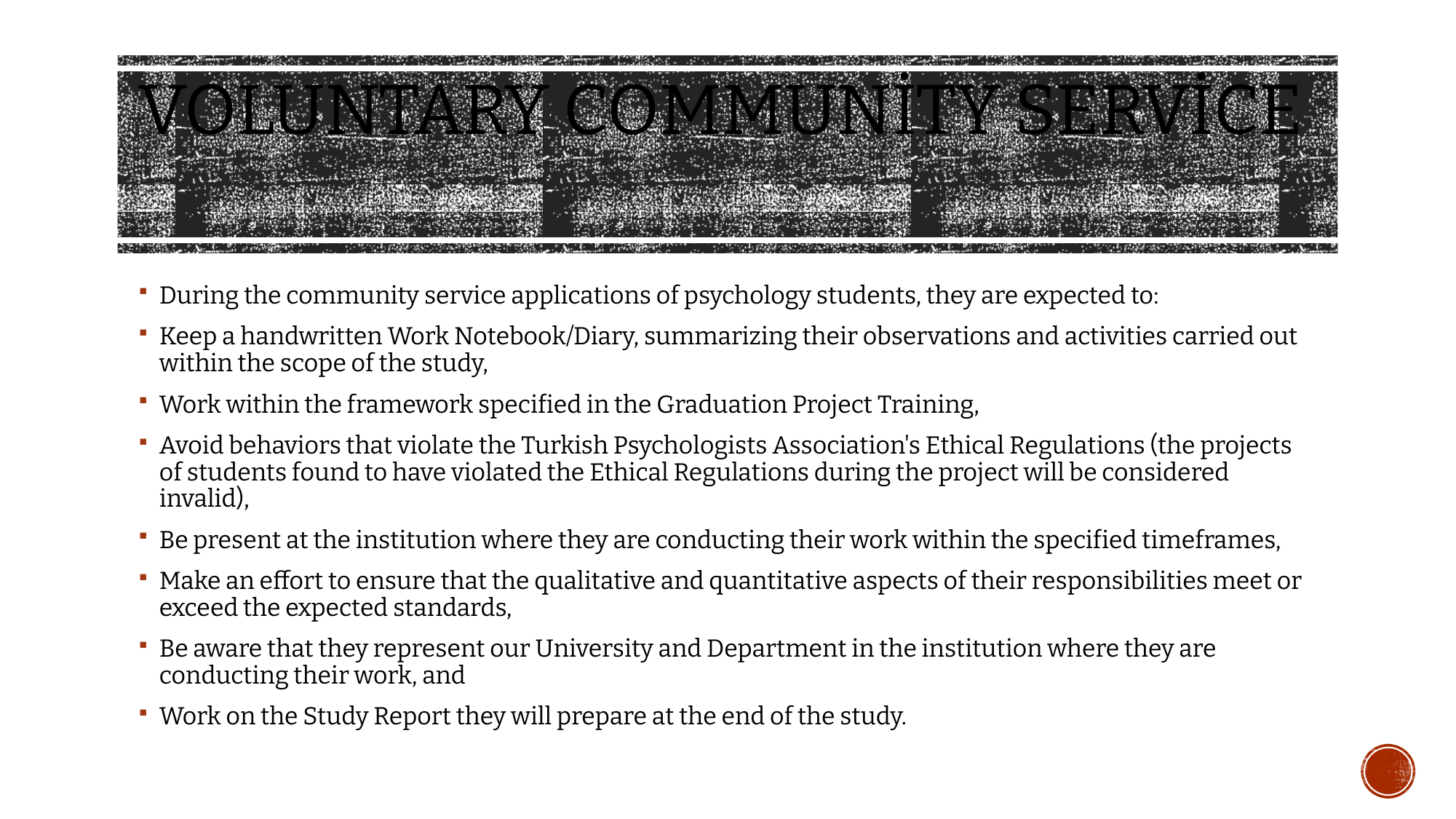

# Voluntary Community Service

During the community service applications of psychology students, they are expected to:
Keep a handwritten Work Notebook/Diary, summarizing their observations and activities carried out within the scope of the study,
Work within the framework specified in the Graduation Project Training,
Avoid behaviors that violate the Turkish Psychologists Association's Ethical Regulations (the projects of students found to have violated the Ethical Regulations during the project will be considered invalid),
Be present at the institution where they are conducting their work within the specified timeframes,
Make an effort to ensure that the qualitative and quantitative aspects of their responsibilities meet or exceed the expected standards,
Be aware that they represent our University and Department in the institution where they are conducting their work, and
Work on the Study Report they will prepare at the end of the study.